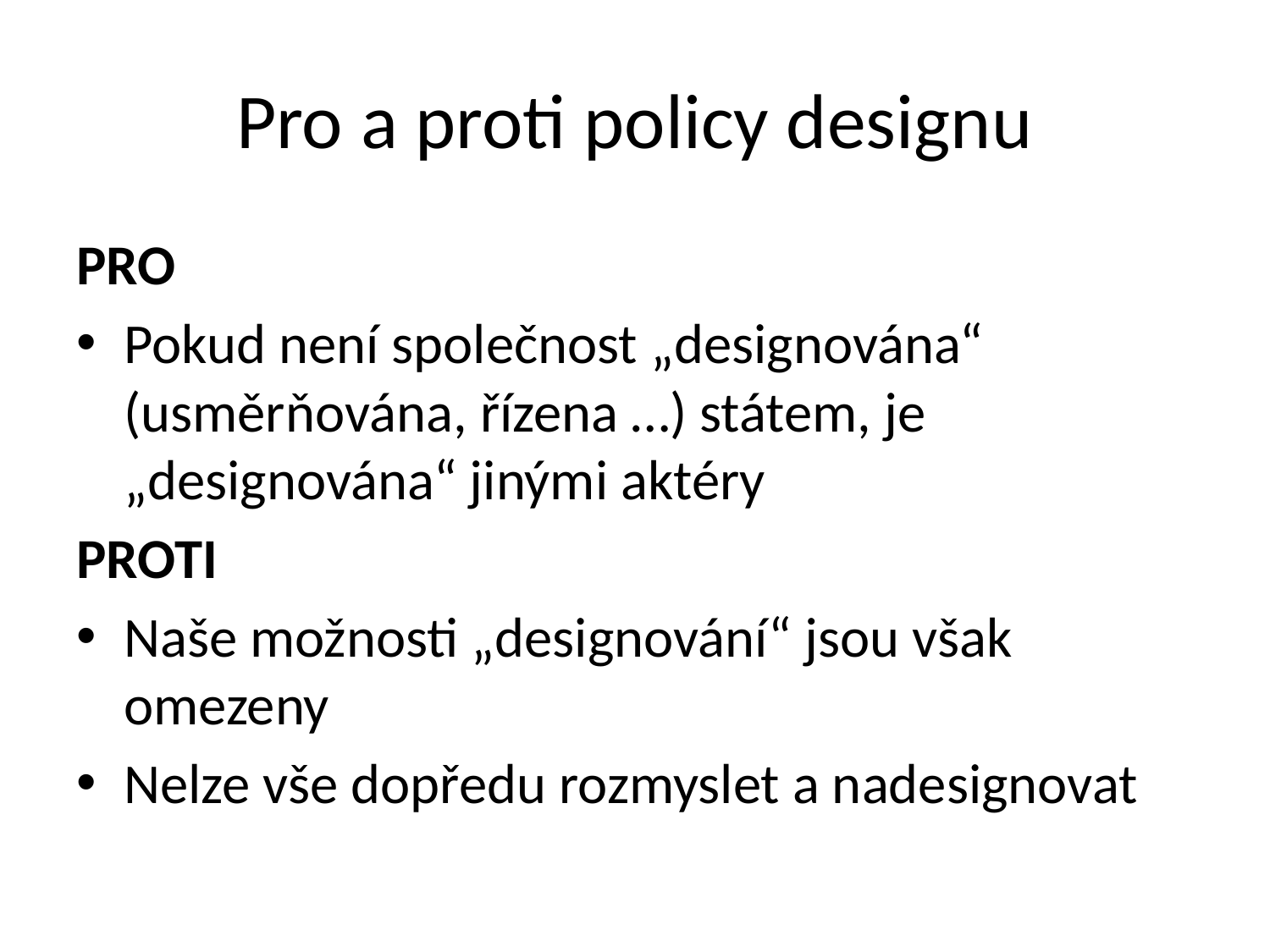

# Pro a proti policy designu
PRO
Pokud není společnost „designována“ (usměrňována, řízena …) státem, je „designována“ jinými aktéry
PROTI
Naše možnosti „designování“ jsou však omezeny
Nelze vše dopředu rozmyslet a nadesignovat